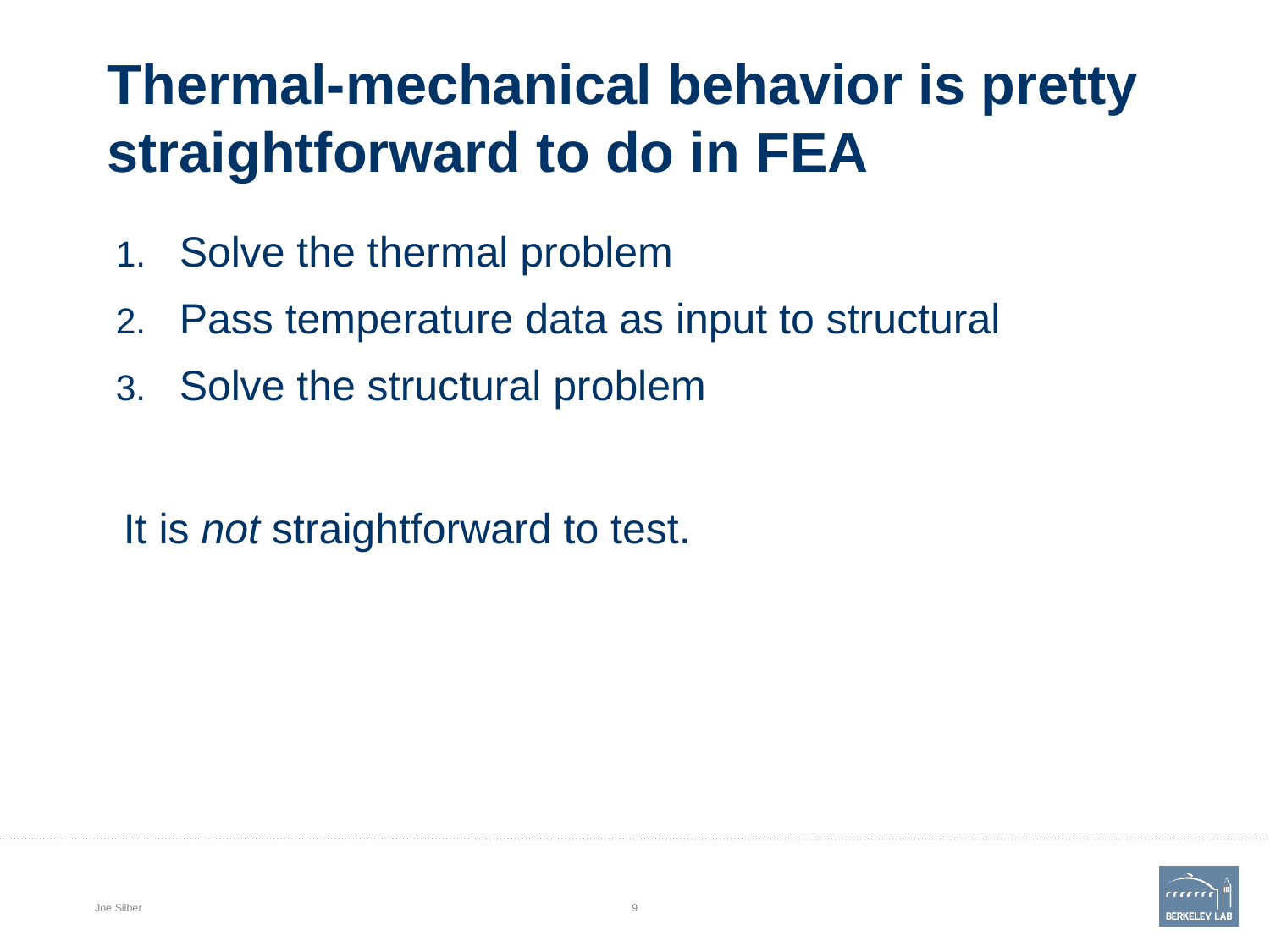

# Thermal-mechanical behavior is pretty straightforward to do in FEA
Solve the thermal problem
Pass temperature data as input to structural
Solve the structural problem

It is not straightforward to test.
Joe Silber
9